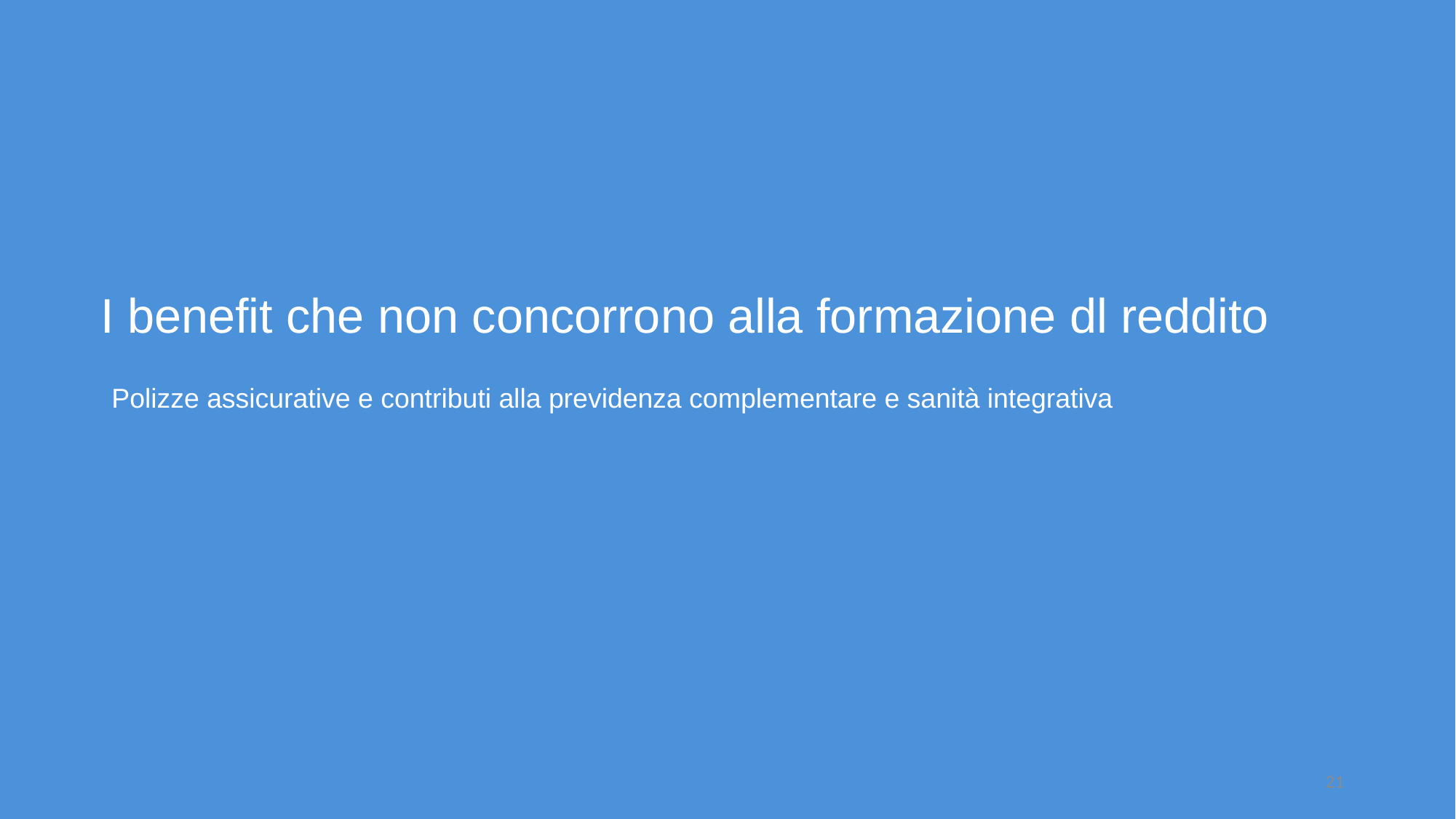

I benefit che non concorrono alla formazione dl reddito
Polizze assicurative e contributi alla previdenza complementare e sanità integrativa
21